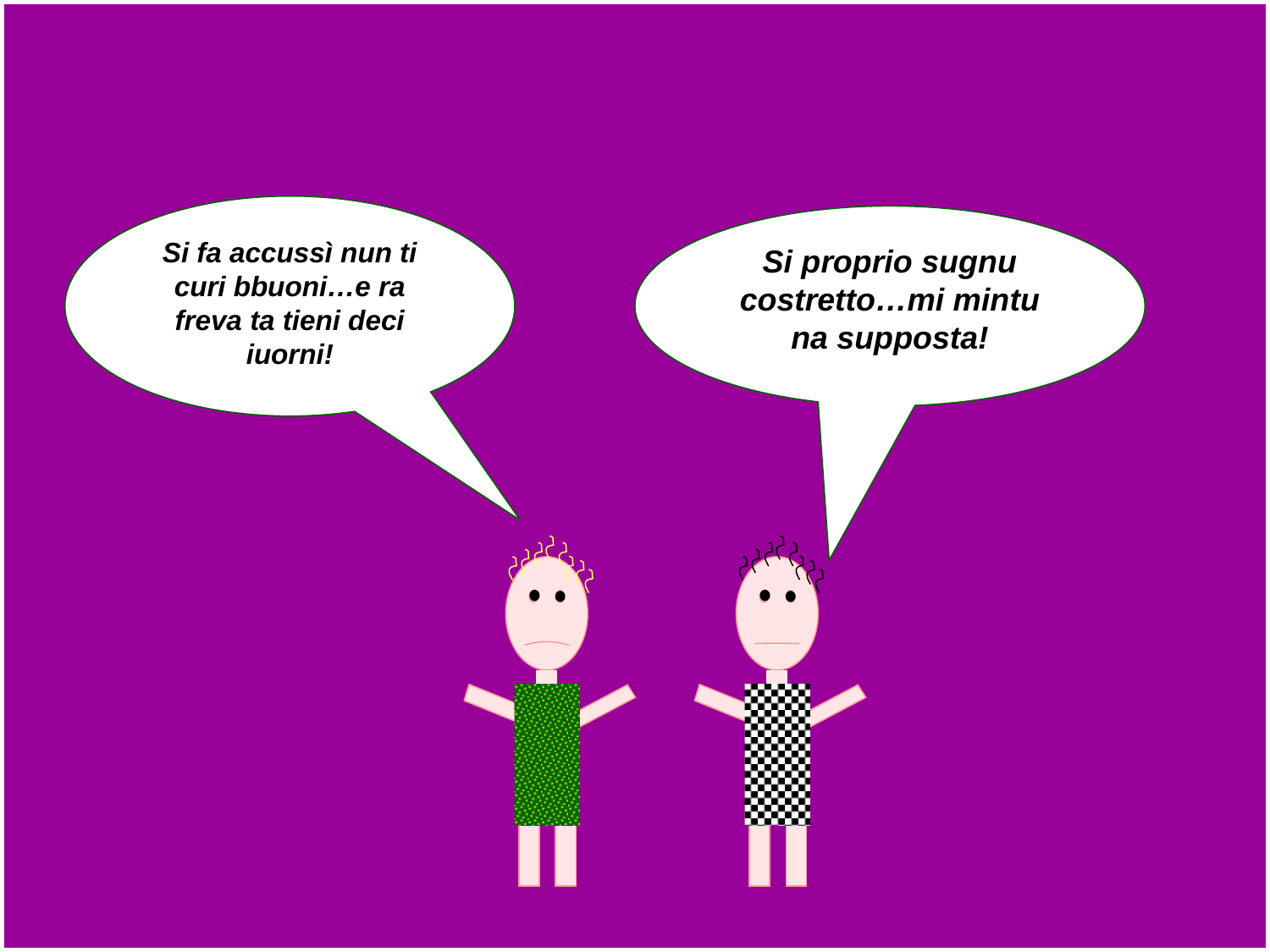

Si fa accussì nun ti curi bbuoni…e ra freva ta tieni deci iuorni!
Si proprio sugnu costretto…mi mintu na supposta!